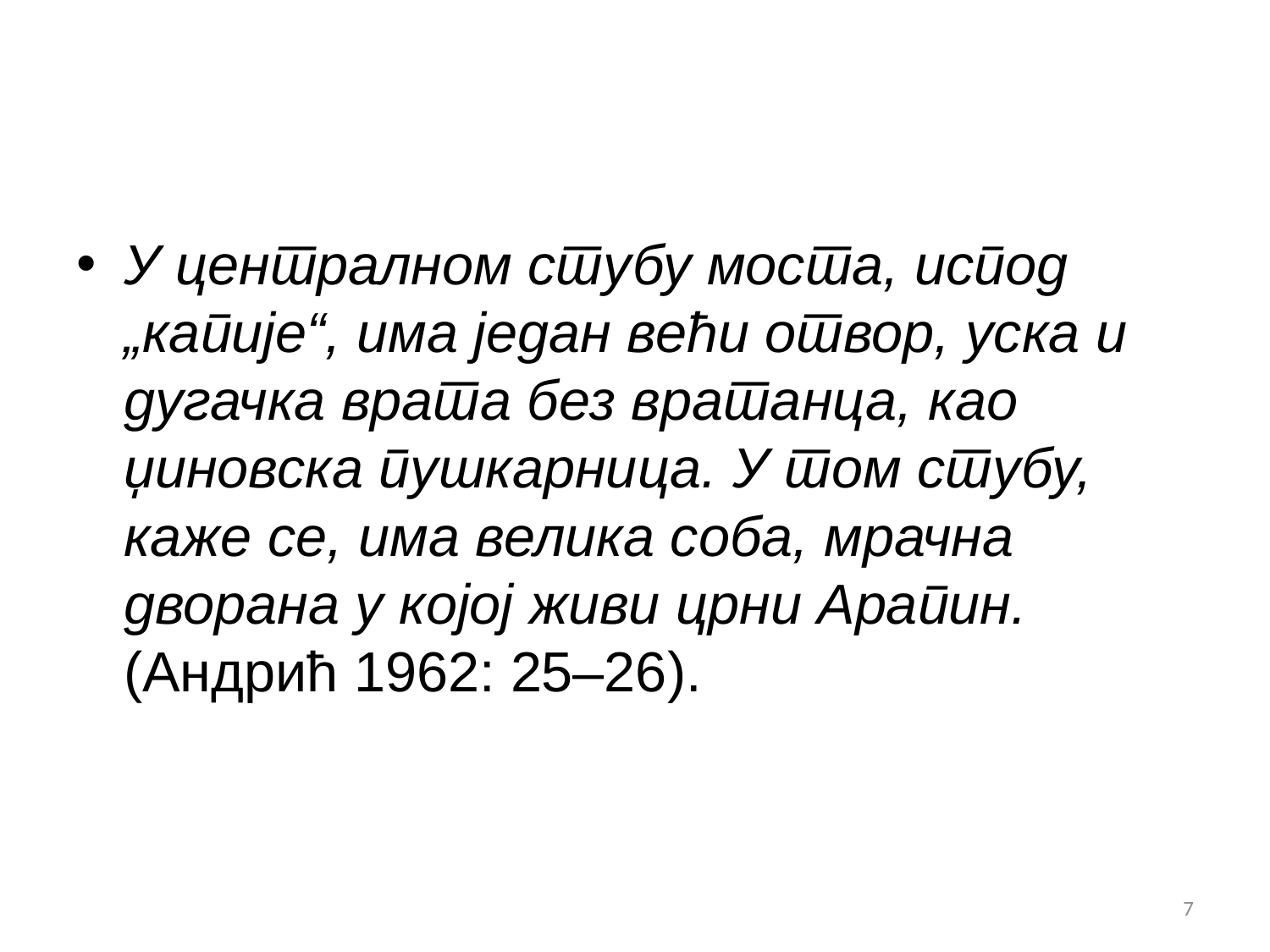

#
У централном стубу моста, испод „капије“, има један већи отвор, уска и дугачка врата без вратанца, као џиновска пушкарница. У том стубу, каже се, има велика соба, мрачна дворана у којој живи црни Арапин. (Андрић 1962: 25–26).

7